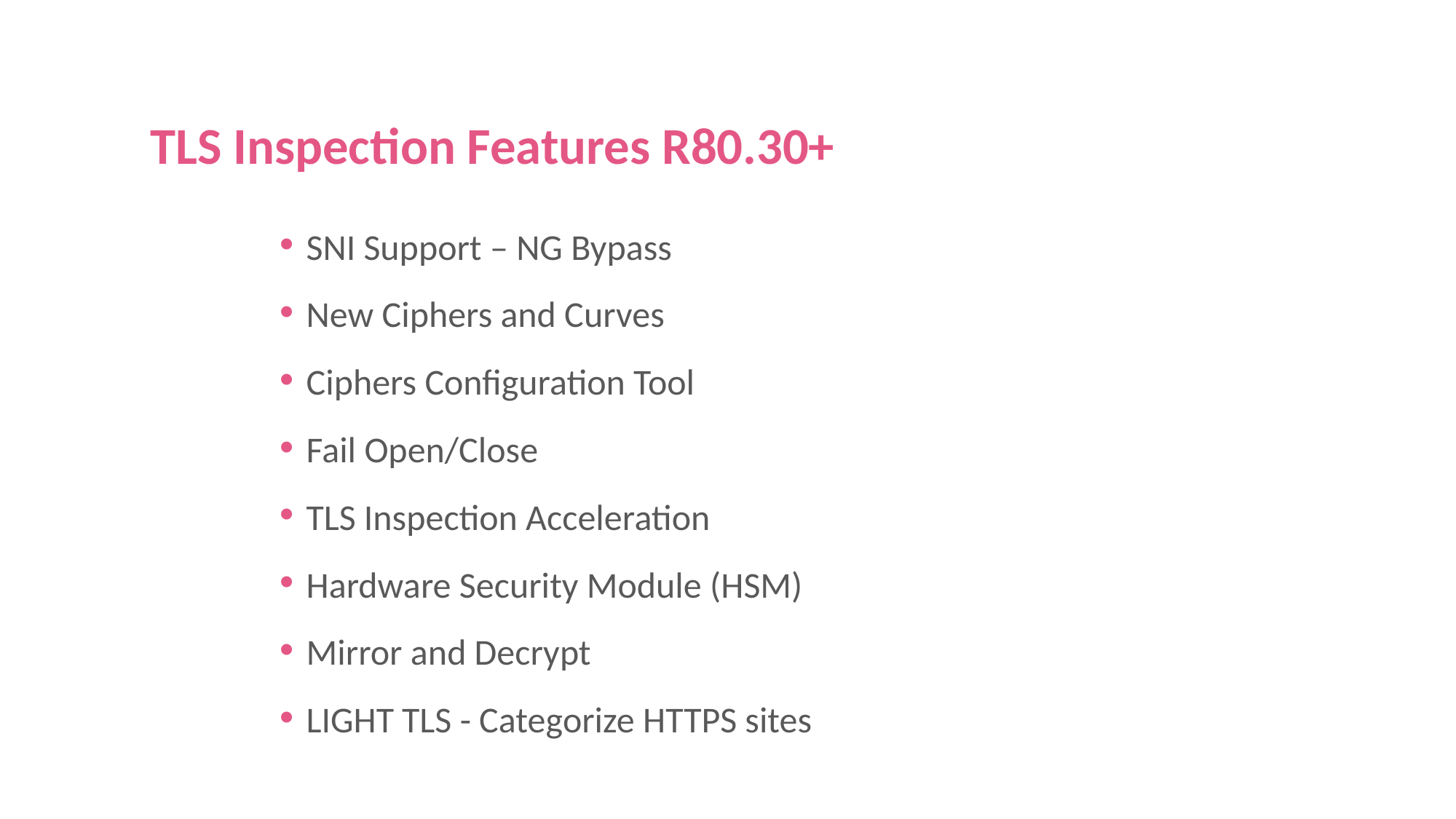

[Internal Use] for Check Point employees​
# TLS Inspection Features R80.30+
SNI Support – NG Bypass
New Ciphers and Curves
Ciphers Configuration Tool
Fail Open/Close
TLS Inspection Acceleration
Hardware Security Module (HSM)
Mirror and Decrypt
LIGHT TLS - Categorize HTTPS sites